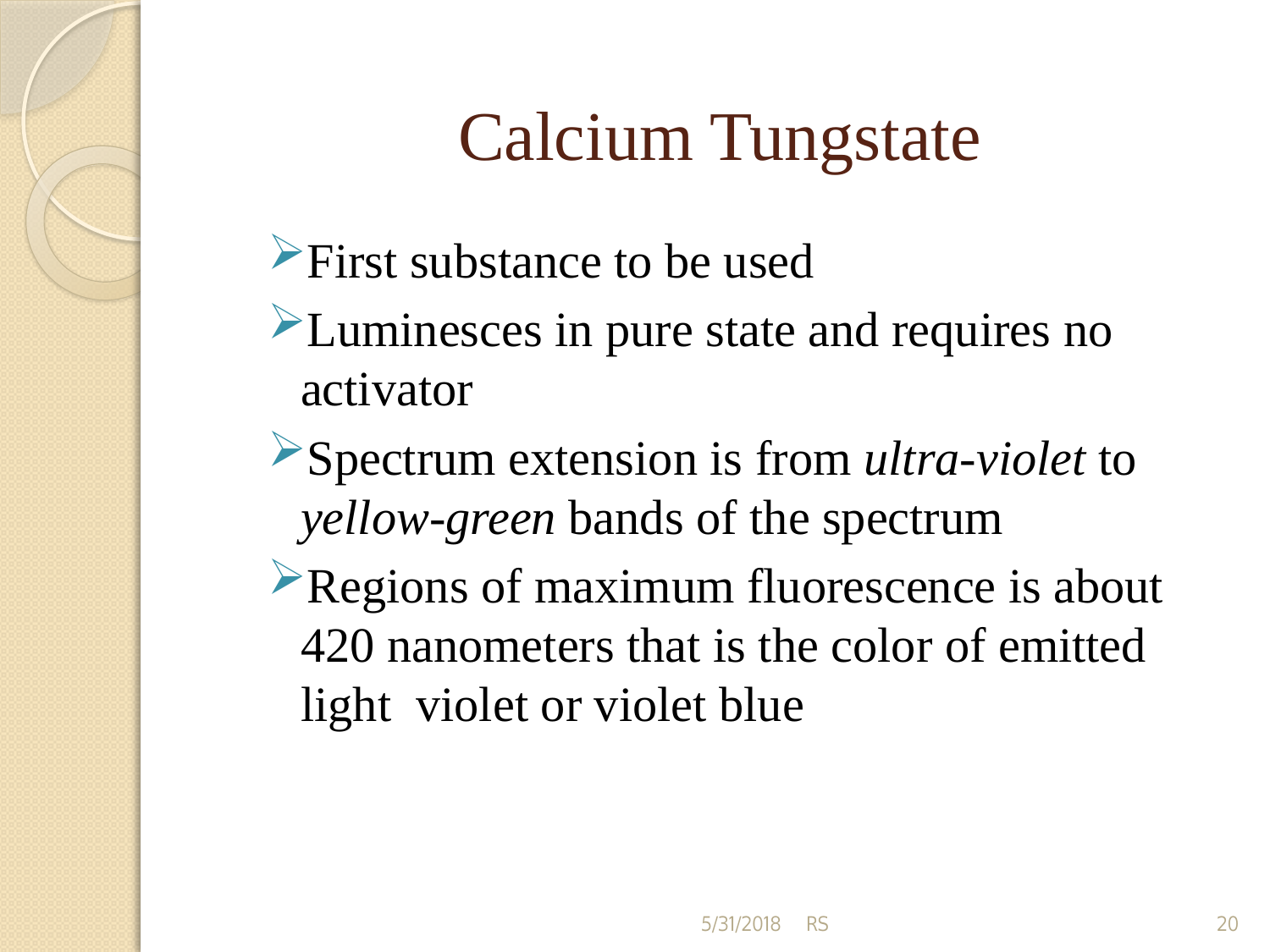

# Calcium Tungstate
First substance to be used
Luminesces in pure state and requires no activator
Spectrum extension is from ultra-violet to yellow-green bands of the spectrum
Regions of maximum fluorescence is about 420 nanometers that is the color of emitted light  violet or violet blue

5/31/2018
RS
20